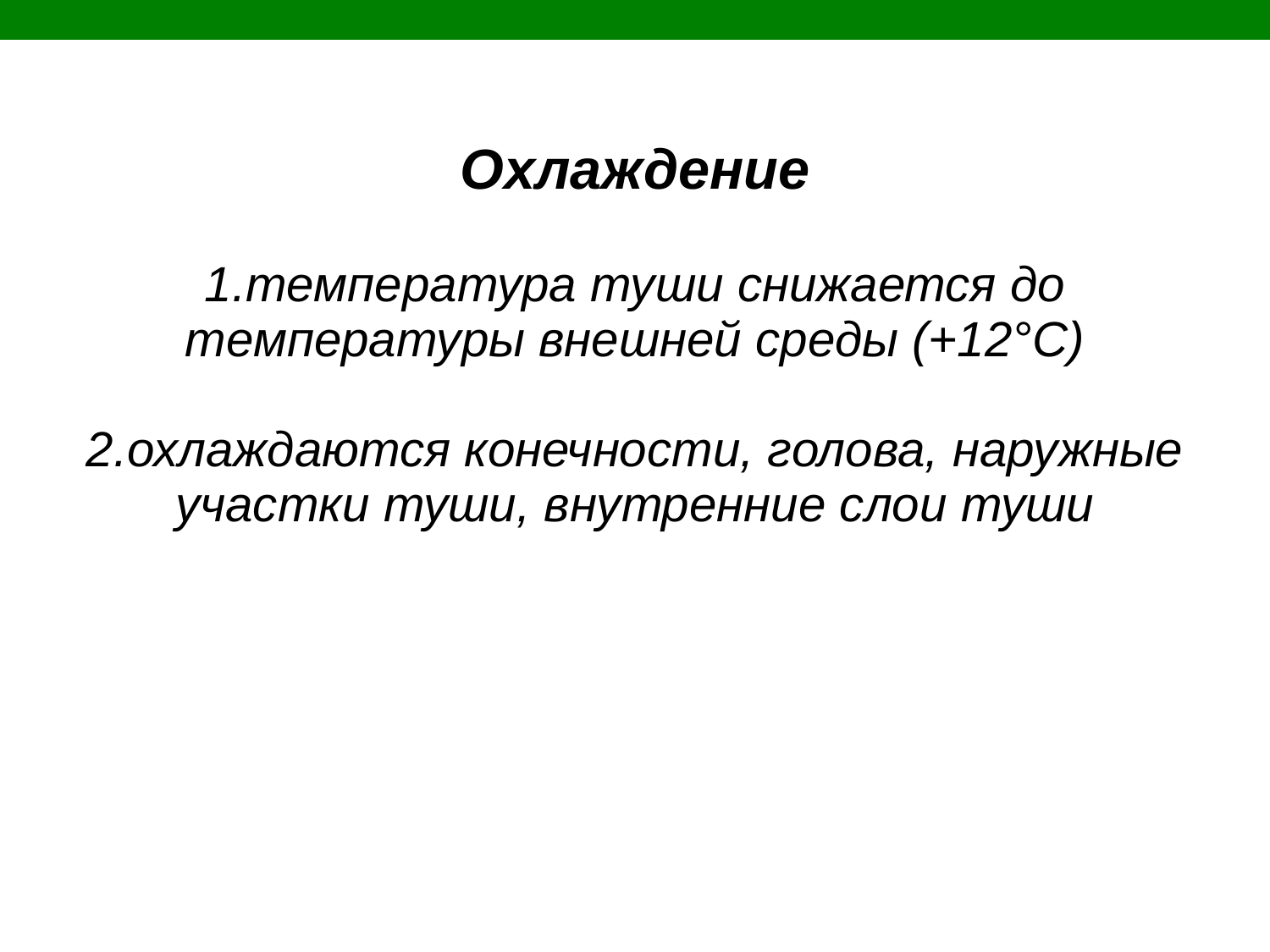

| Охлаждение 1.температура туши снижается до температуры внешней среды (+12°C) 2.охлаждаются конечности, голова, наружные участки туши, внутренние слои туши |
| --- |